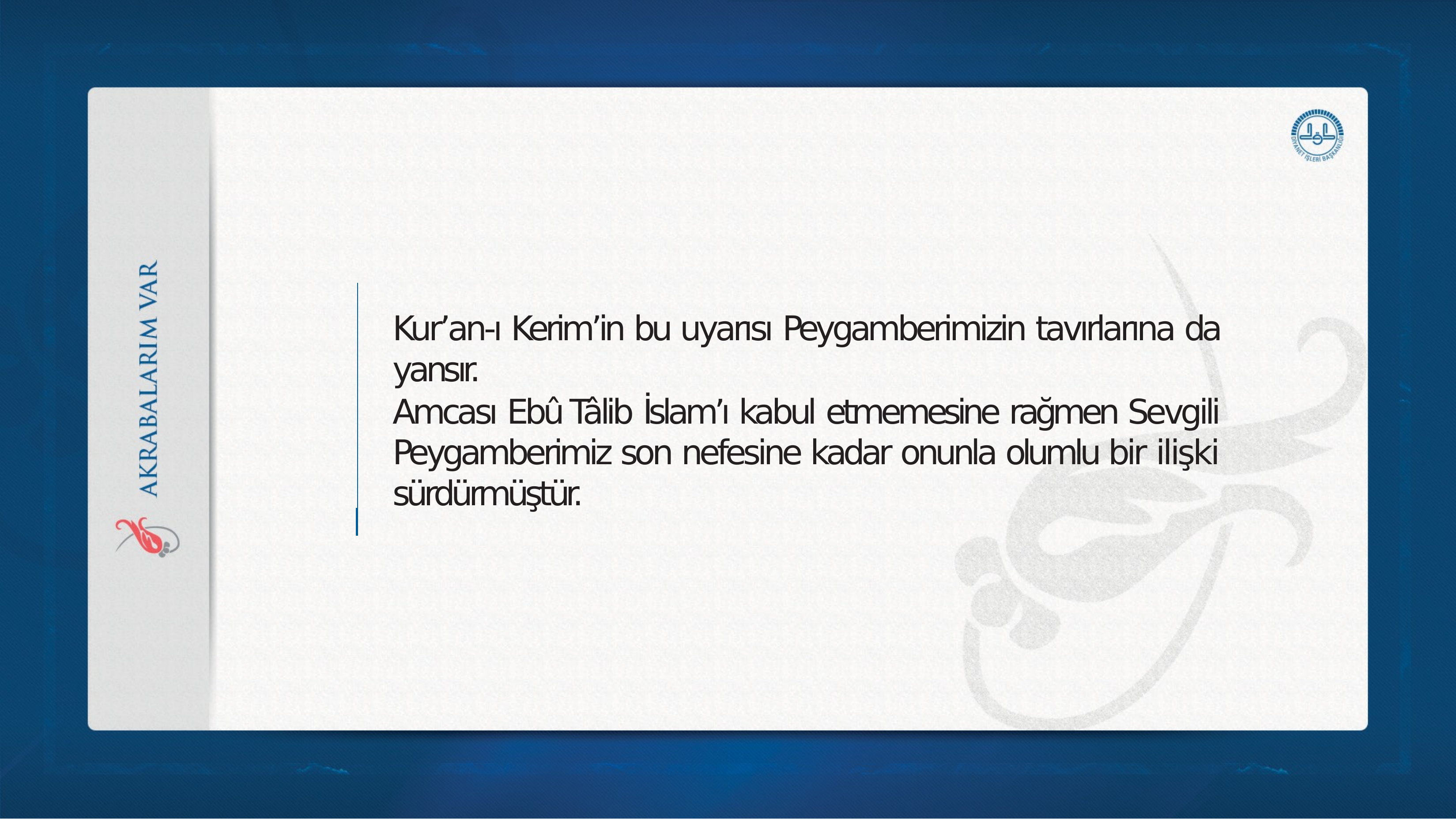

Kur’an-ı Kerim’in bu uyarısı Peygamberimizin tavırlarına da  yansır.
Amcası Ebû Tâlib İslam’ı kabul etmemesine rağmen Sevgili  Peygamberimiz son nefesine kadar onunla olumlu bir ilişki  sürdürmüştür.